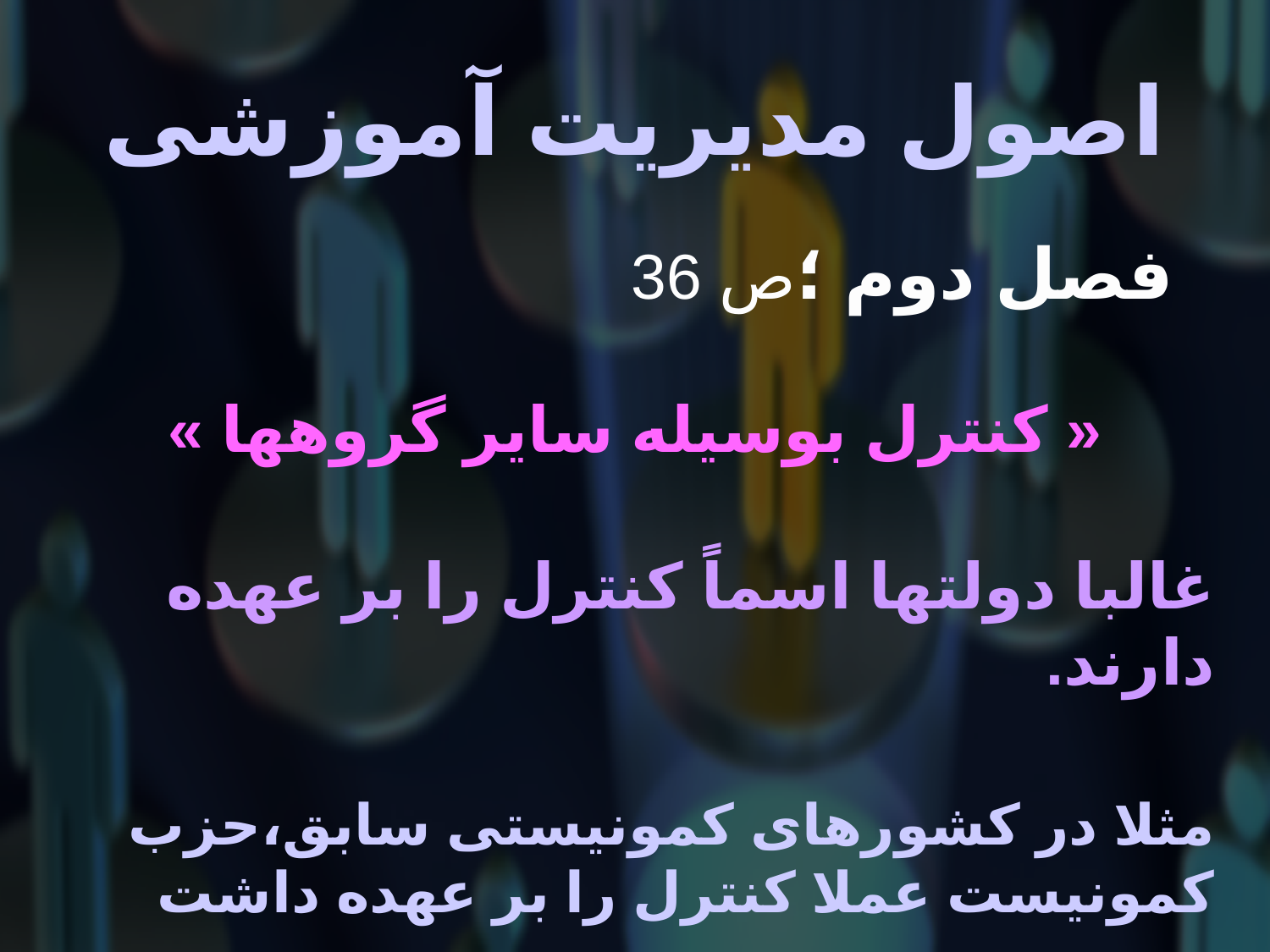

# اصول مدیریت آموزشی
 فصل دوم ؛ص 36

« کنترل بوسیله سایر گروهها »
غالبا دولتها اسماً کنترل را بر عهده دارند.

مثلا در کشورهای کمونیستی سابق،حزب کمونیست عملا کنترل را بر عهده داشت